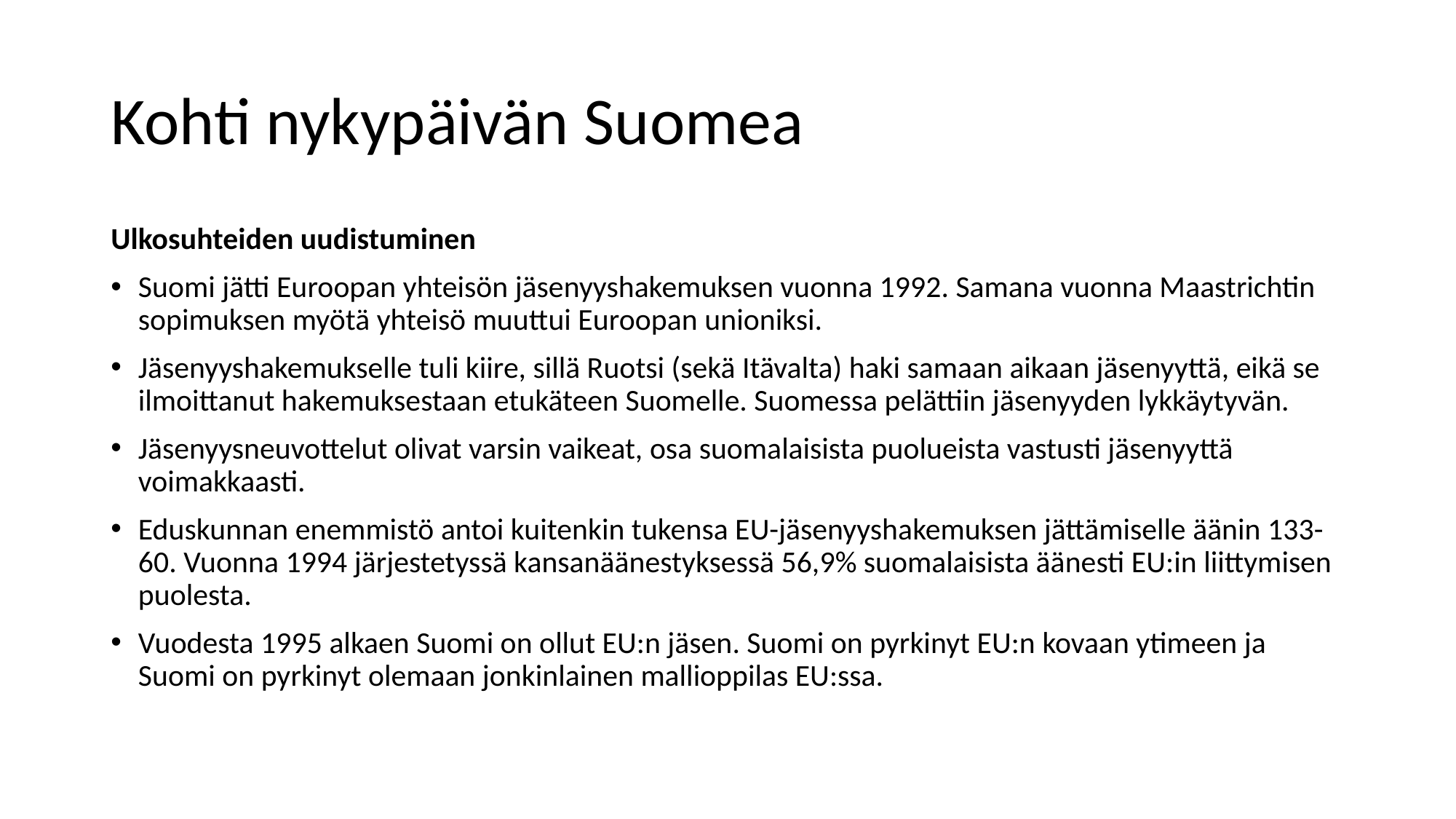

# Kohti nykypäivän Suomea
Ulkosuhteiden uudistuminen
Suomi jätti Euroopan yhteisön jäsenyyshakemuksen vuonna 1992. Samana vuonna Maastrichtin sopimuksen myötä yhteisö muuttui Euroopan unioniksi.
Jäsenyyshakemukselle tuli kiire, sillä Ruotsi (sekä Itävalta) haki samaan aikaan jäsenyyttä, eikä se ilmoittanut hakemuksestaan etukäteen Suomelle. Suomessa pelättiin jäsenyyden lykkäytyvän.
Jäsenyysneuvottelut olivat varsin vaikeat, osa suomalaisista puolueista vastusti jäsenyyttä voimakkaasti.
Eduskunnan enemmistö antoi kuitenkin tukensa EU-jäsenyyshakemuksen jättämiselle äänin 133-60. Vuonna 1994 järjestetyssä kansanäänestyksessä 56,9% suomalaisista äänesti EU:in liittymisen puolesta.
Vuodesta 1995 alkaen Suomi on ollut EU:n jäsen. Suomi on pyrkinyt EU:n kovaan ytimeen ja Suomi on pyrkinyt olemaan jonkinlainen mallioppilas EU:ssa.